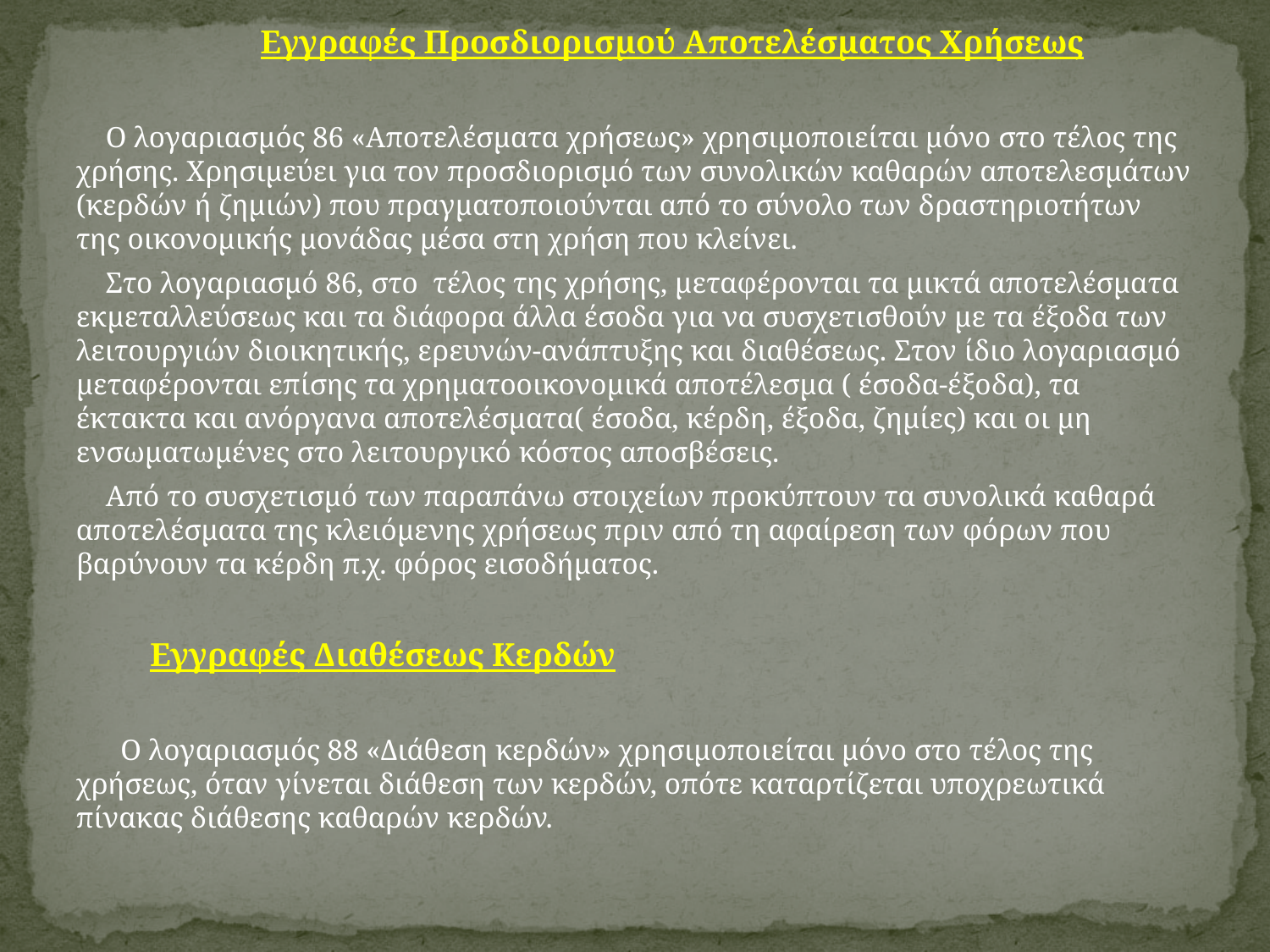

Εγγραφές Προσδιορισμού Αποτελέσματος Χρήσεως

    Ο λογαριασμός 86 «Αποτελέσματα χρήσεως» χρησιμοποιείται μόνο στο τέλος της χρήσης. Χρησιμεύει για τον προσδιορισμό των συνολικών καθαρών αποτελεσμάτων (κερδών ή ζημιών) που πραγματοποιούνται από το σύνολο των δραστηριοτήτων της οικονομικής μονάδας μέσα στη χρήση που κλείνει.
    Στο λογαριασμό 86, στο  τέλος της χρήσης, μεταφέρονται τα μικτά αποτελέσματα εκμεταλλεύσεως και τα διάφορα άλλα έσοδα για να συσχετισθούν με τα έξοδα των λειτουργιών διοικητικής, ερευνών-ανάπτυξης και διαθέσεως. Στον ίδιο λογαριασμό μεταφέρονται επίσης τα χρηματοοικονομικά αποτέλεσμα ( έσοδα-έξοδα), τα έκτακτα και ανόργανα αποτελέσματα( έσοδα, κέρδη, έξοδα, ζημίες) και οι μη ενσωματωμένες στο λειτουργικό κόστος αποσβέσεις.
    Από το συσχετισμό των παραπάνω στοιχείων προκύπτουν τα συνολικά καθαρά αποτελέσματα της κλειόμενης χρήσεως πριν από τη αφαίρεση των φόρων που βαρύνουν τα κέρδη π.χ. φόρος εισοδήματος.

          Εγγραφές Διαθέσεως Κερδών

      Ο λογαριασμός 88 «Διάθεση κερδών» χρησιμοποιείται μόνο στο τέλος της χρήσεως, όταν γίνεται διάθεση των κερδών, οπότε καταρτίζεται υποχρεωτικά πίνακας διάθεσης καθαρών κερδών.